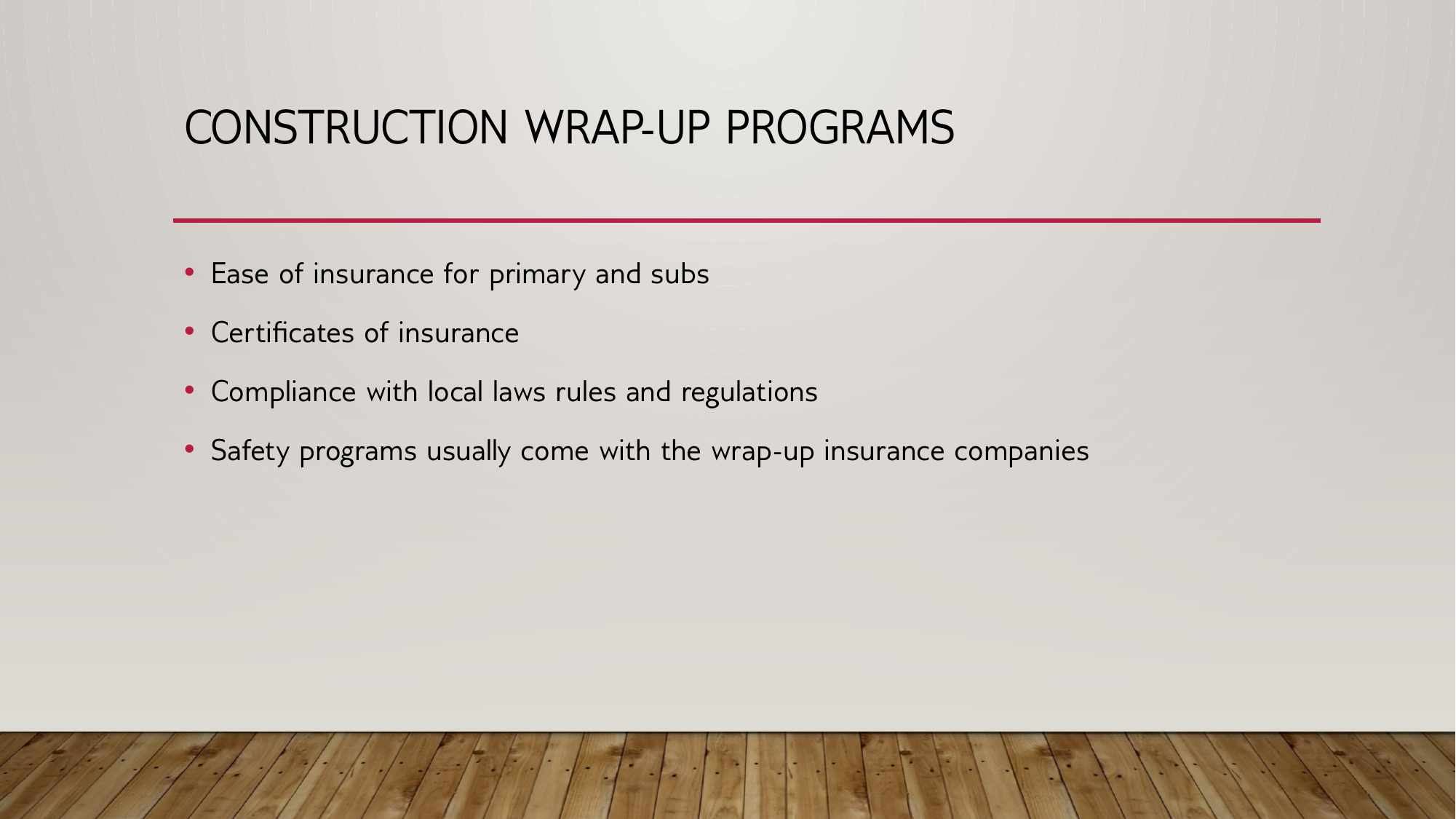

# Construction wrap-up programs
Ease of insurance for primary and subs
Certificates of insurance
Compliance with local laws rules and regulations
Safety programs usually come with the wrap-up insurance companies